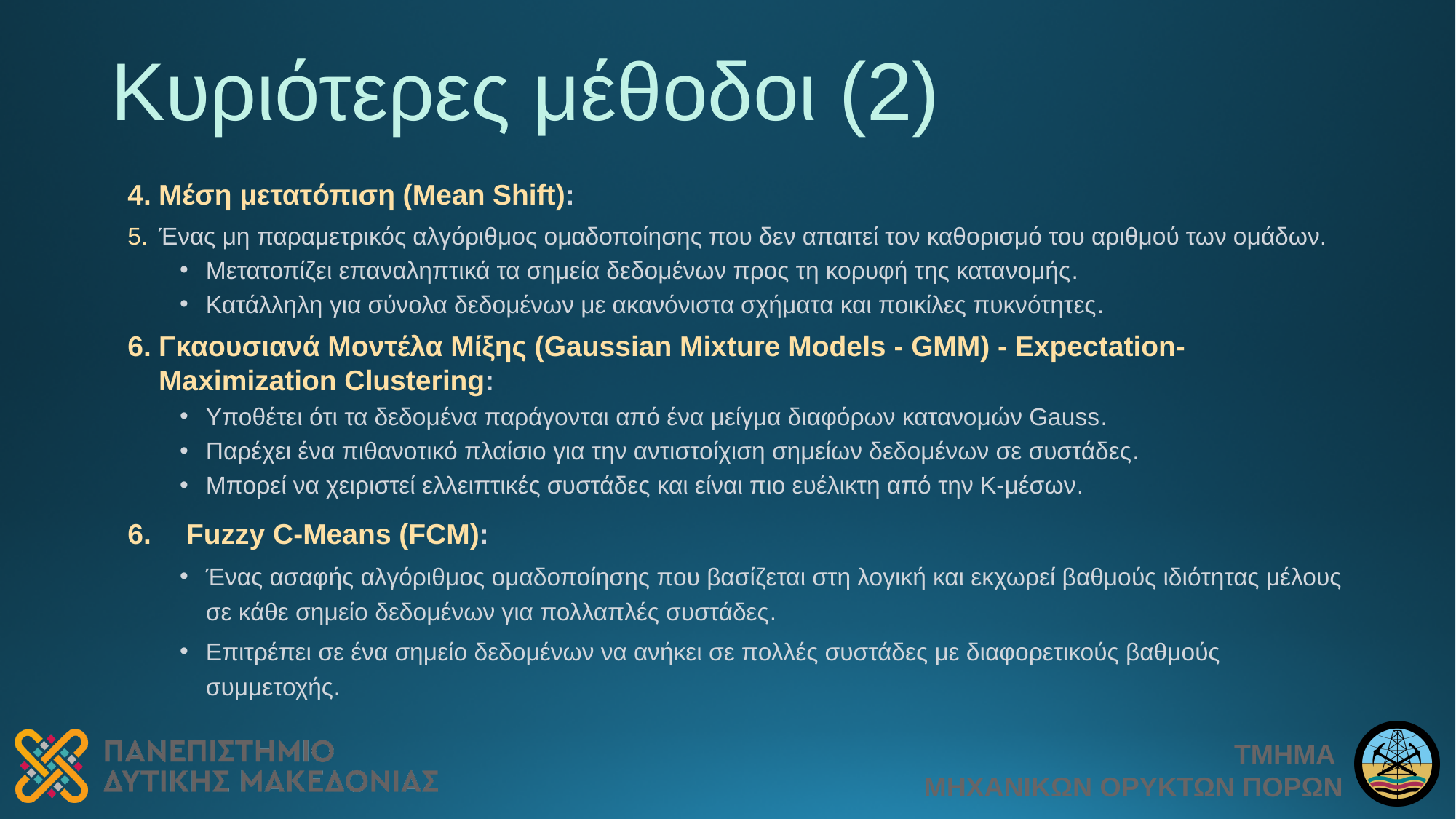

# Κυριότερες μέθοδοι (2)
Μέση μετατόπιση (Mean Shift):
Ένας μη παραμετρικός αλγόριθμος ομαδοποίησης που δεν απαιτεί τον καθορισμό του αριθμού των ομάδων.
Μετατοπίζει επαναληπτικά τα σημεία δεδομένων προς τη κορυφή της κατανομής.
Κατάλληλη για σύνολα δεδομένων με ακανόνιστα σχήματα και ποικίλες πυκνότητες.
Γκαουσιανά Μοντέλα Μίξης (Gaussian Mixture Models - GMM) - Expectation-Maximization Clustering:
Υποθέτει ότι τα δεδομένα παράγονται από ένα μείγμα διαφόρων κατανομών Gauss.
Παρέχει ένα πιθανοτικό πλαίσιο για την αντιστοίχιση σημείων δεδομένων σε συστάδες.
Μπορεί να χειριστεί ελλειπτικές συστάδες και είναι πιο ευέλικτη από την Κ-μέσων.
Fuzzy C-Means (FCM):
Ένας ασαφής αλγόριθμος ομαδοποίησης που βασίζεται στη λογική και εκχωρεί βαθμούς ιδιότητας μέλους σε κάθε σημείο δεδομένων για πολλαπλές συστάδες.
Επιτρέπει σε ένα σημείο δεδομένων να ανήκει σε πολλές συστάδες με διαφορετικούς βαθμούς συμμετοχής.